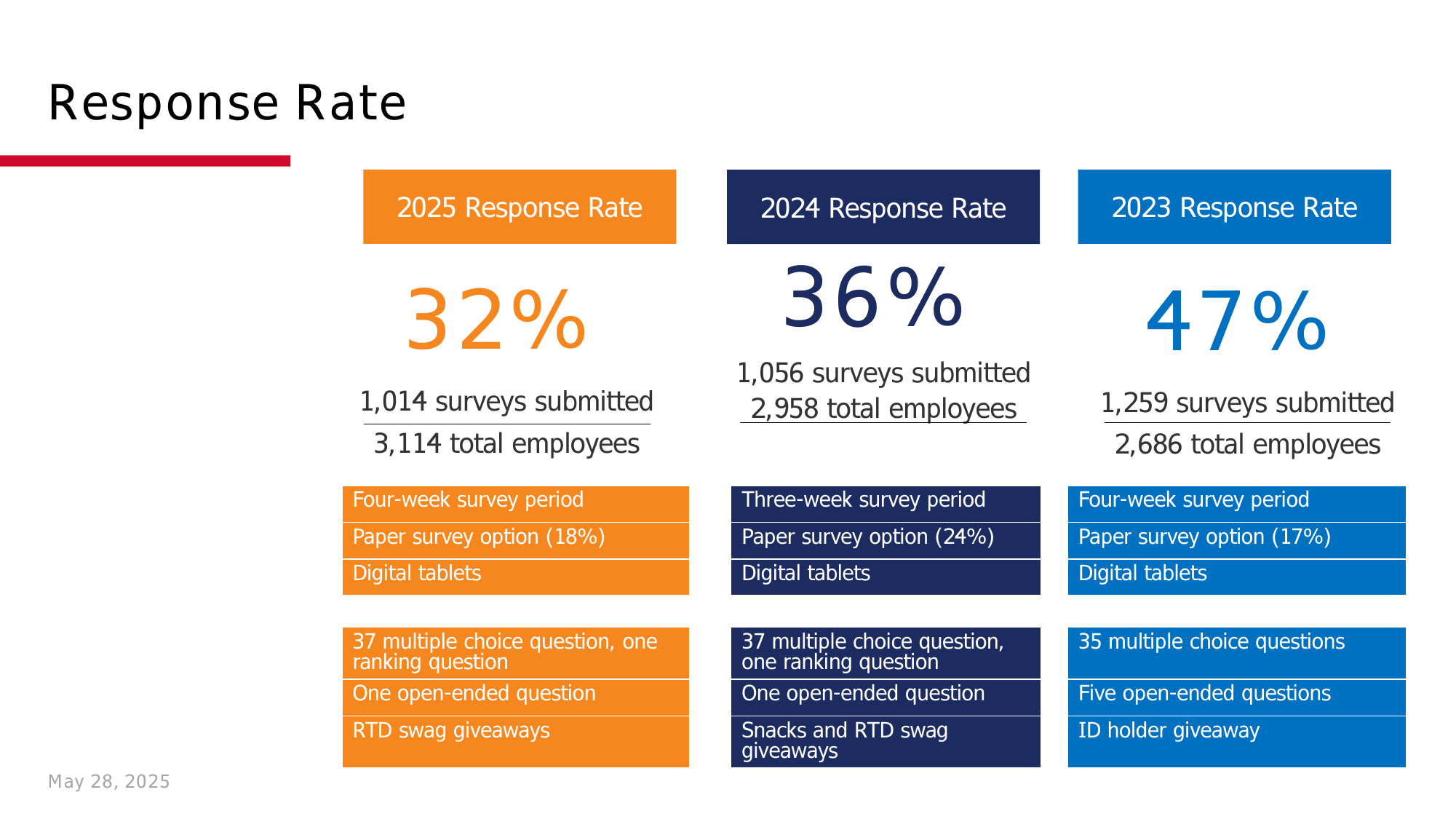

# Response Rate
2025 Response Rate
2023 Response Rate
2024 Response Rate
32%
1,014 surveys submitted
3,114 total employees
36%
1,056 surveys submitted
2,958 total employees
47%
1,259 surveys submitted
2,686 total employees
| Four-week survey period |  | Three-week survey period |  | Four-week survey period |
| --- | --- | --- | --- | --- |
| Paper survey option (18%) |  | Paper survey option (24%) |  | Paper survey option (17%) |
| Digital tablets |  | Digital tablets |  | Digital tablets |
|  |  |  |  |  |
| 37 multiple choice question, one ranking question |  | 37 multiple choice question, one ranking question |  | 35 multiple choice questions |
| One open-ended question |  | One open-ended question |  | Five open-ended questions |
| RTD swag giveaways |  | Snacks and RTD swag giveaways |  | ID holder giveaway |

May 28, 2025